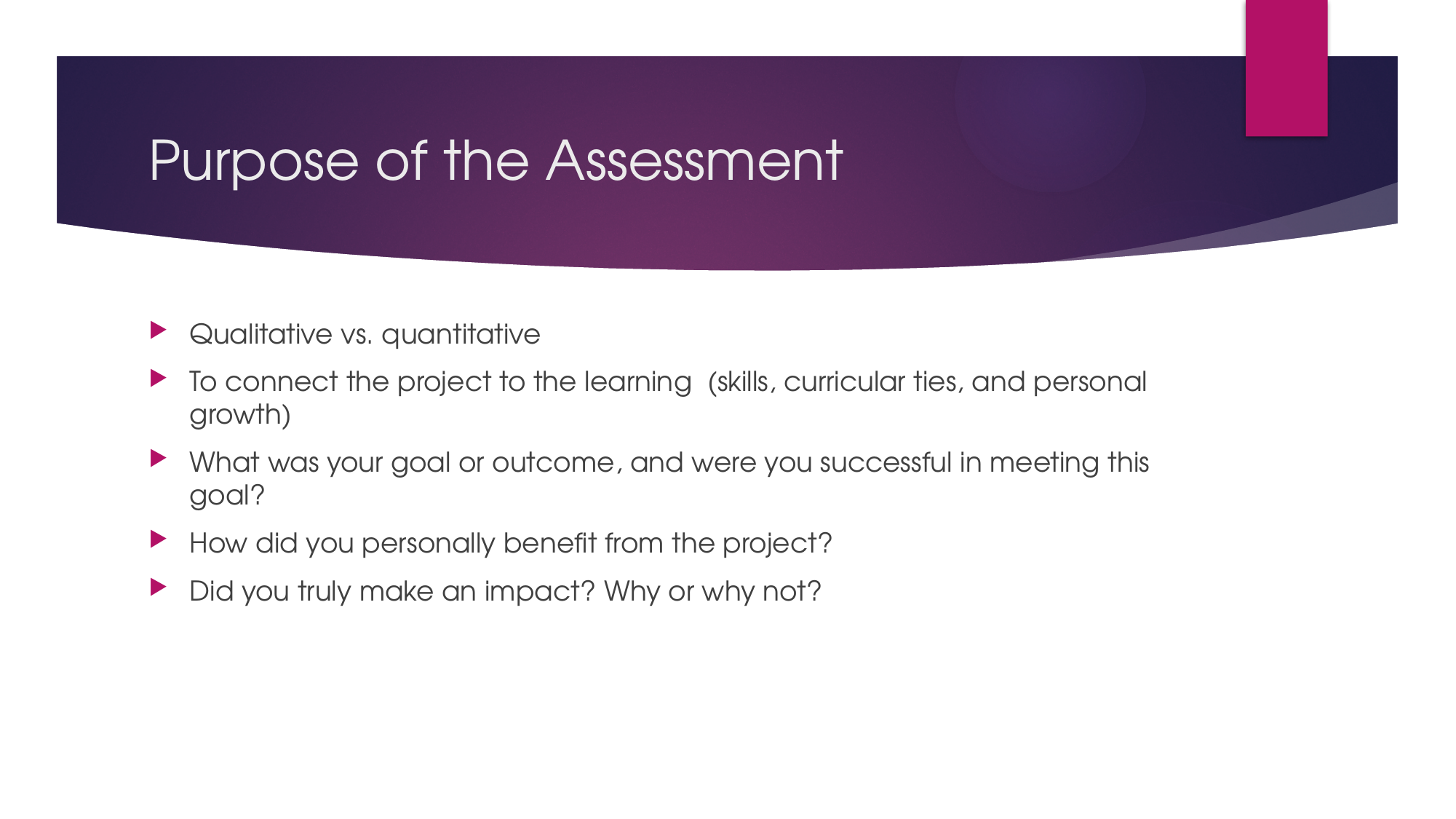

# Purpose of the Assessment
Qualitative vs. quantitative
To connect the project to the learning  (skills, curricular ties, and personal growth)
What was your goal or outcome, and were you successful in meeting this goal?
How did you personally benefit from the project?
Did you truly make an impact? Why or why not?